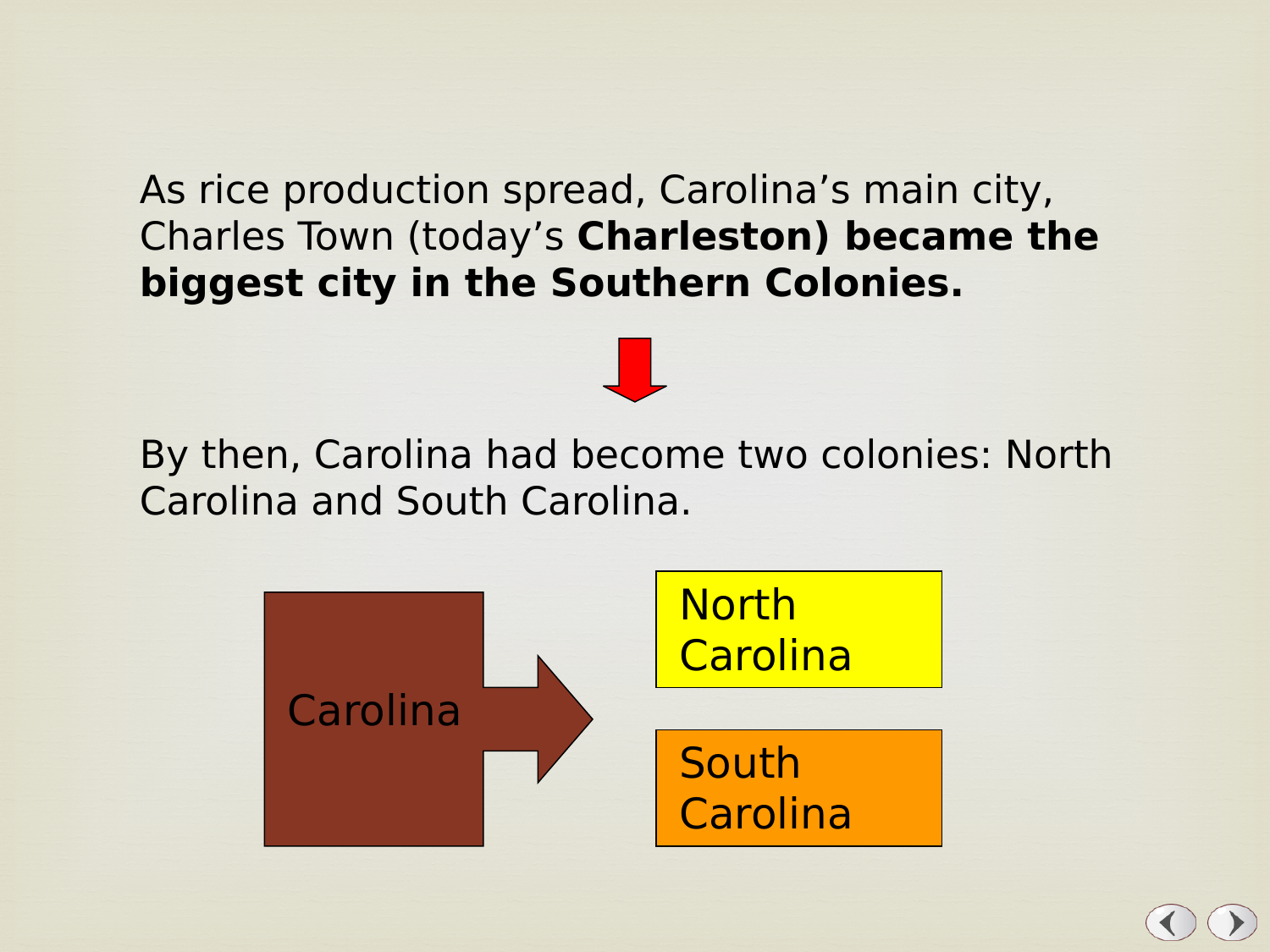

As rice production spread, Carolina’s main city, Charles Town (today’s Charleston) became the biggest city in the Southern Colonies.

By then, Carolina had become two colonies: North Carolina and South Carolina.

North Carolina

Carolina

South Carolina